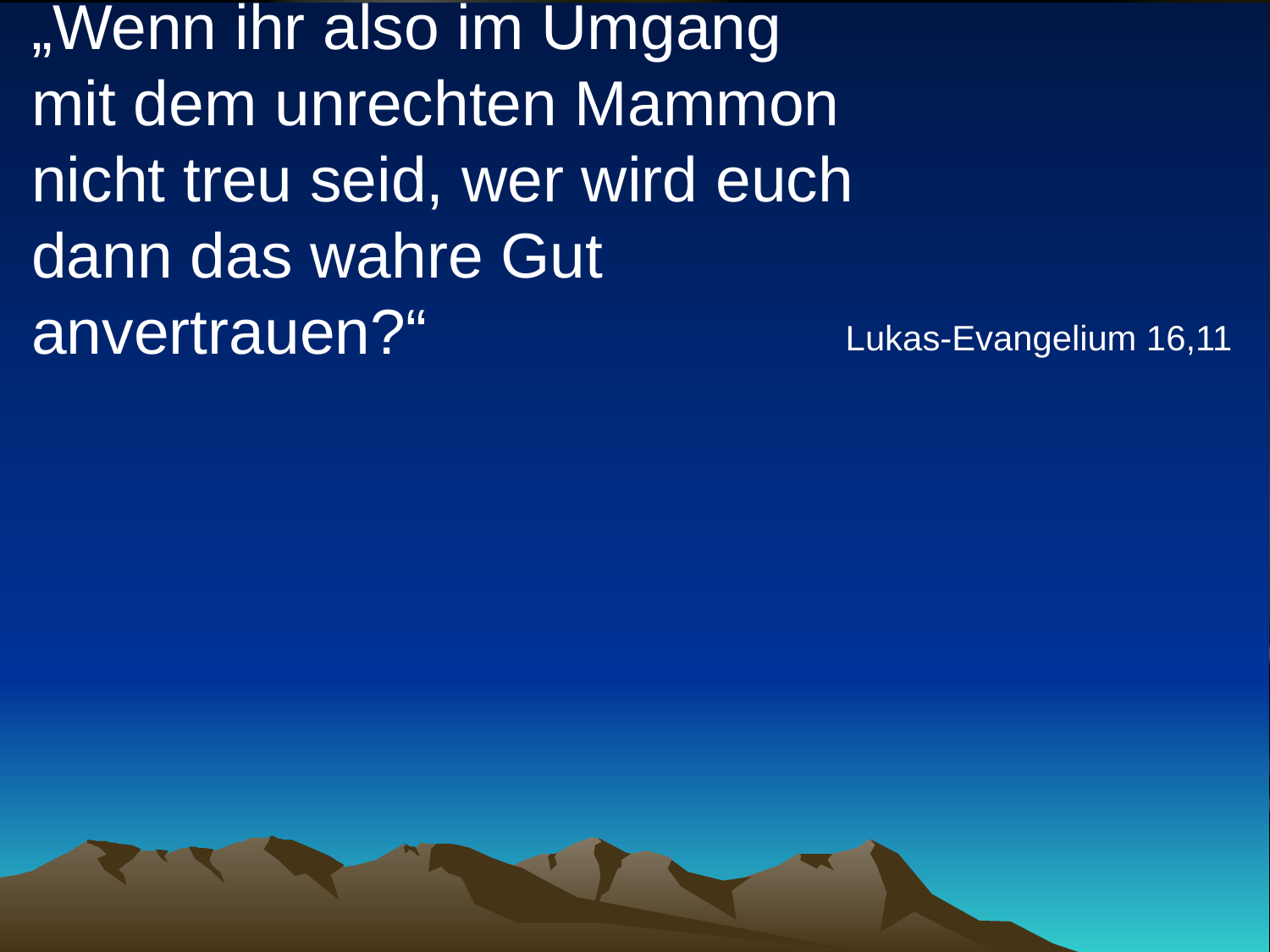

# „Wenn ihr also im Umgang mit dem unrechten Mammon nicht treu seid, wer wird euch dann das wahre Gut anvertrauen?“
Lukas-Evangelium 16,11